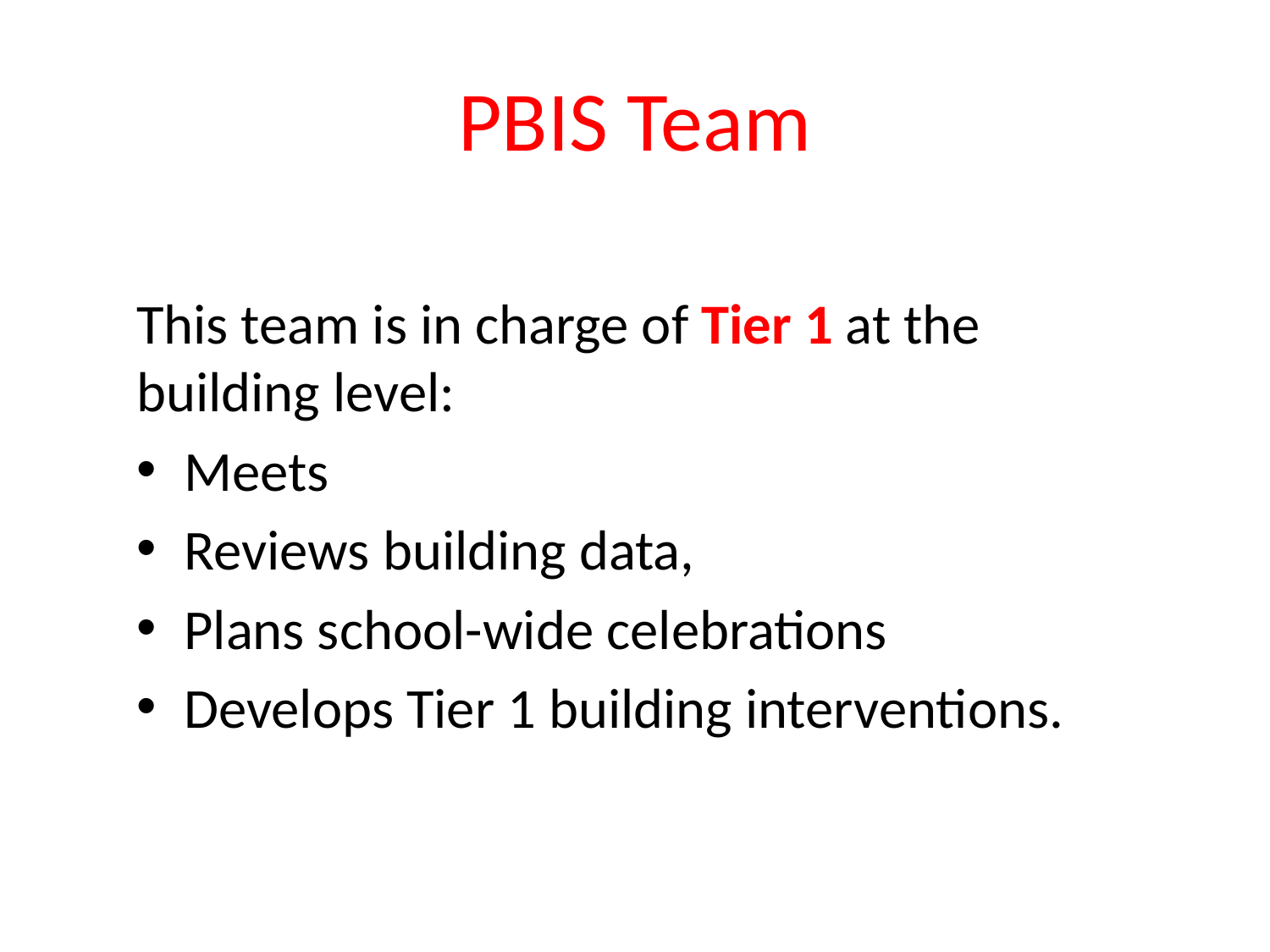

# PBIS Team

This team is in charge of Tier 1 at the building level:
Meets
Reviews building data,
Plans school-wide celebrations
Develops Tier 1 building interventions.